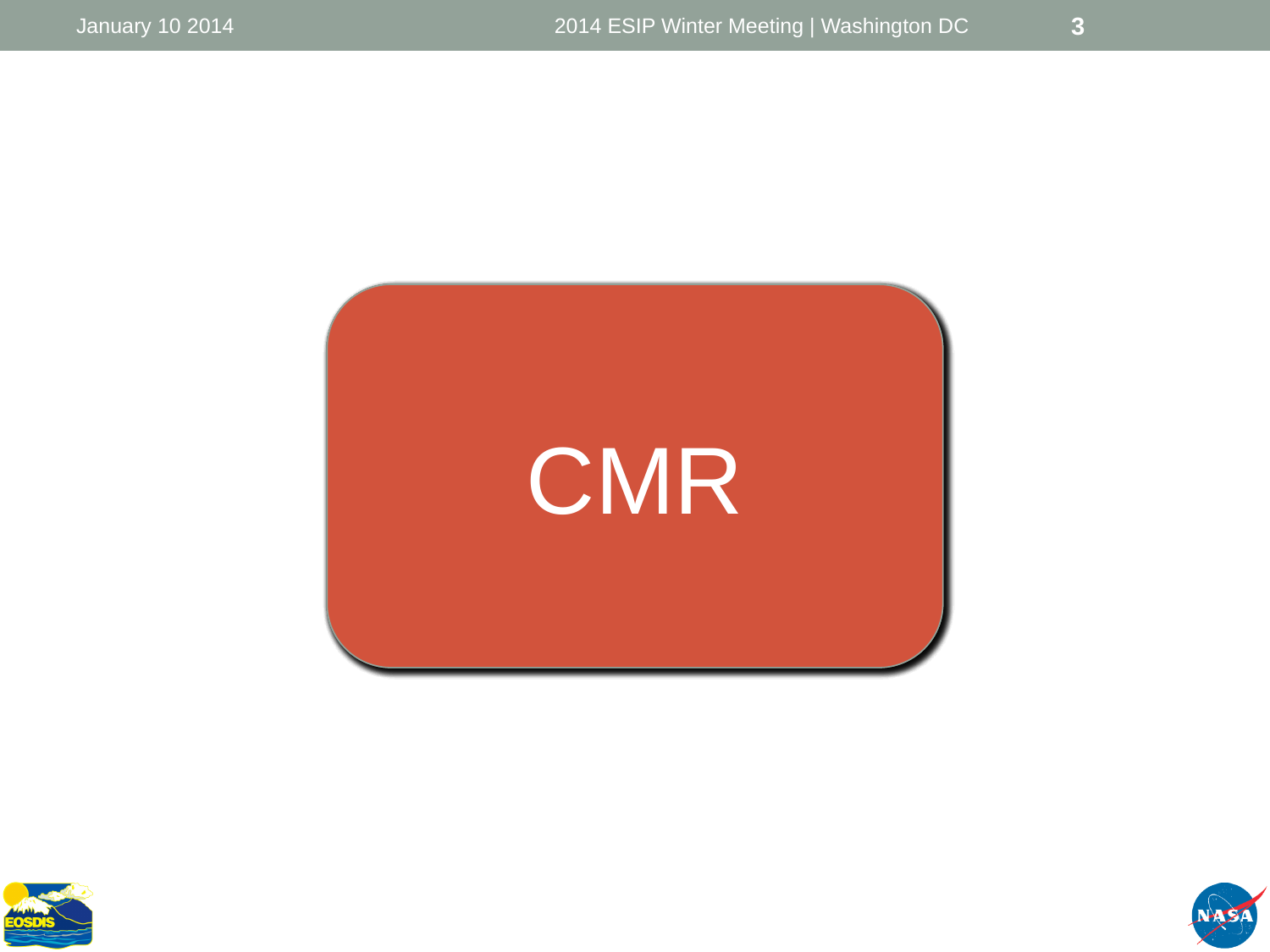

January 10 2014
2014 ESIP Winter Meeting | Washington DC
3
URS
GIBS
EMS
EOSDIS Discovery Tools
DAACs
Near Real Time (LANCE)
???
CMR